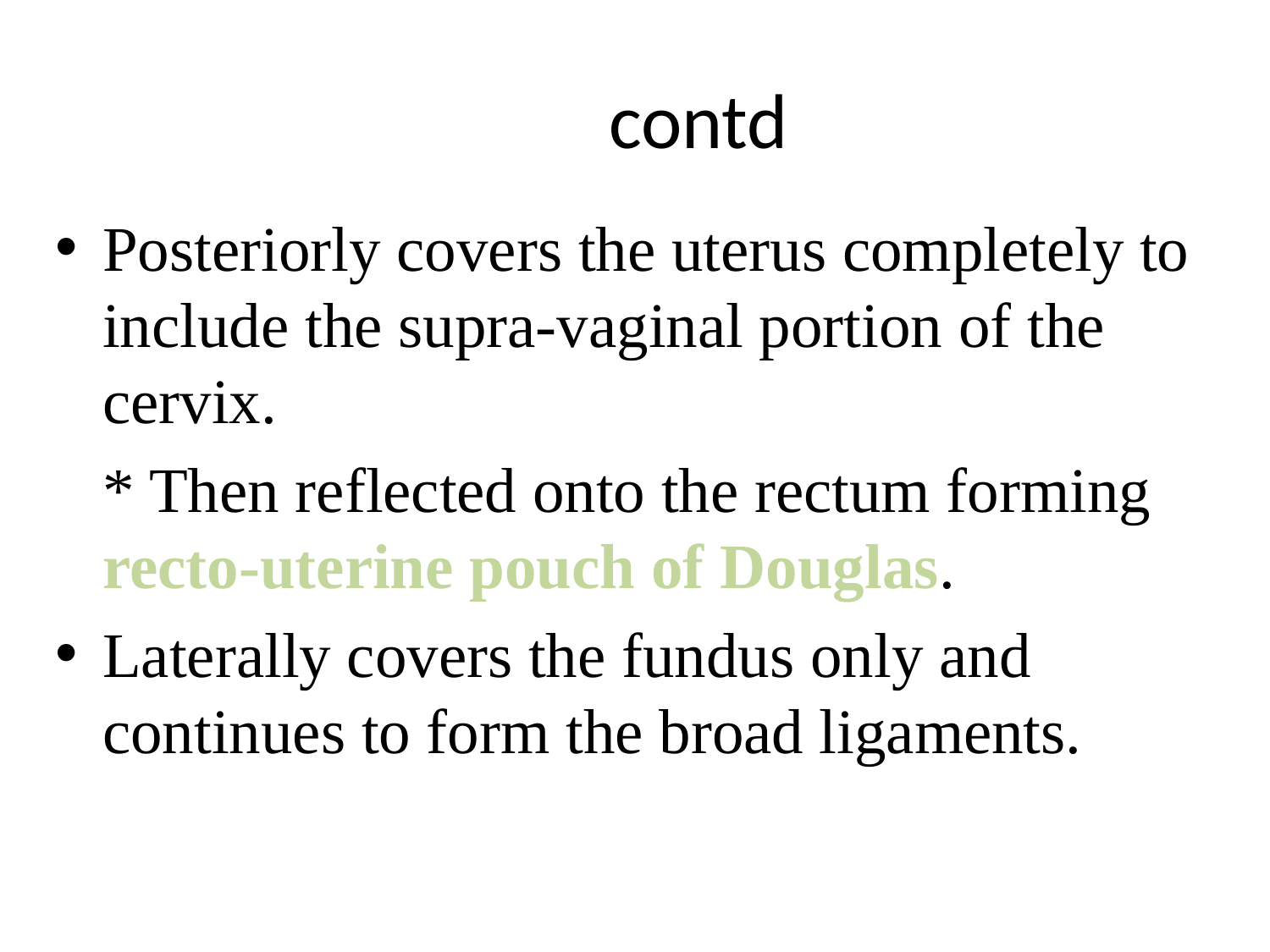

# contd
Posteriorly covers the uterus completely to include the supra-vaginal portion of the cervix.
	* Then reflected onto the rectum forming recto-uterine pouch of Douglas.
Laterally covers the fundus only and continues to form the broad ligaments.